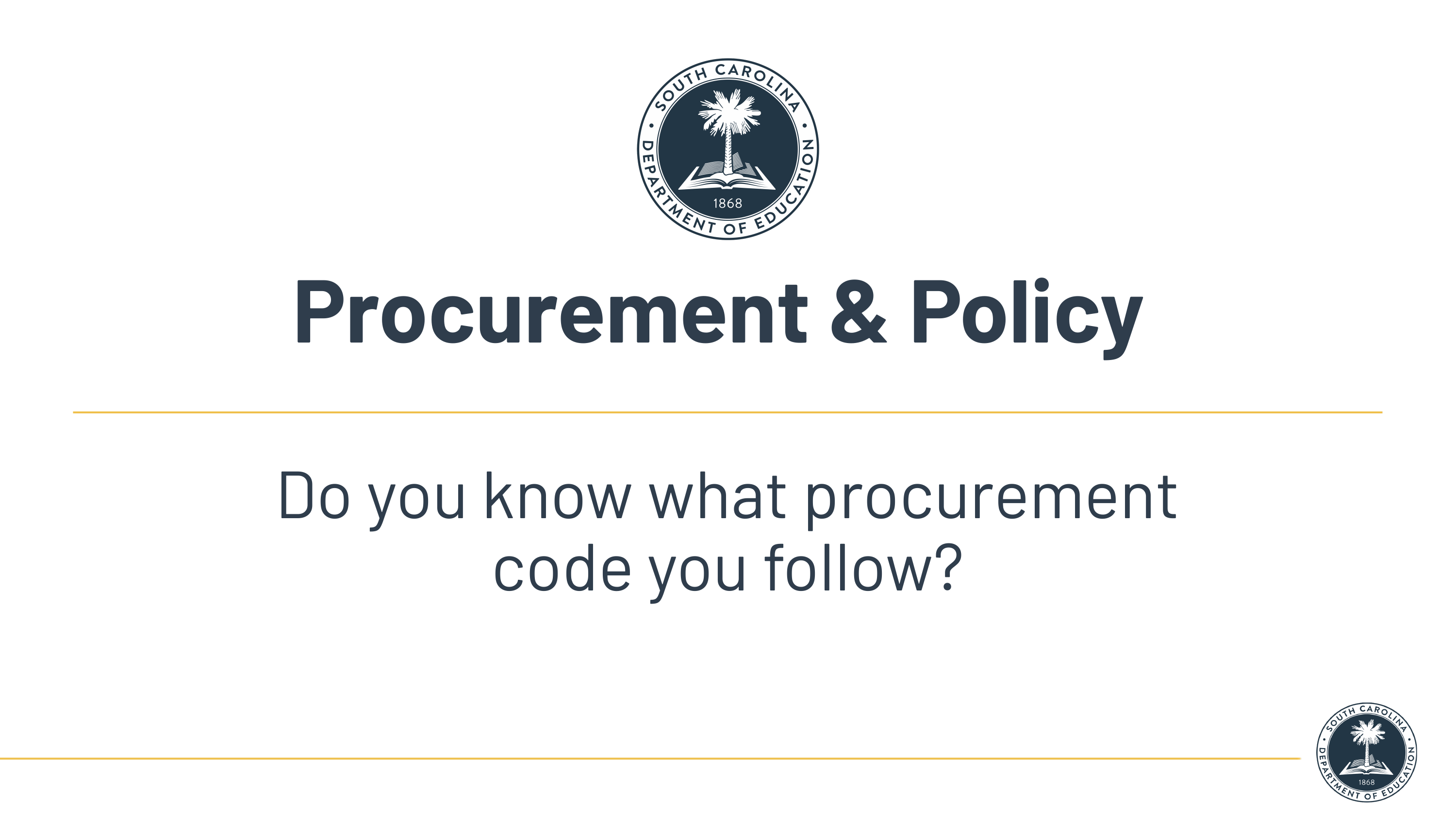

# Procurement & Policy
Do you know what procurement code you follow?